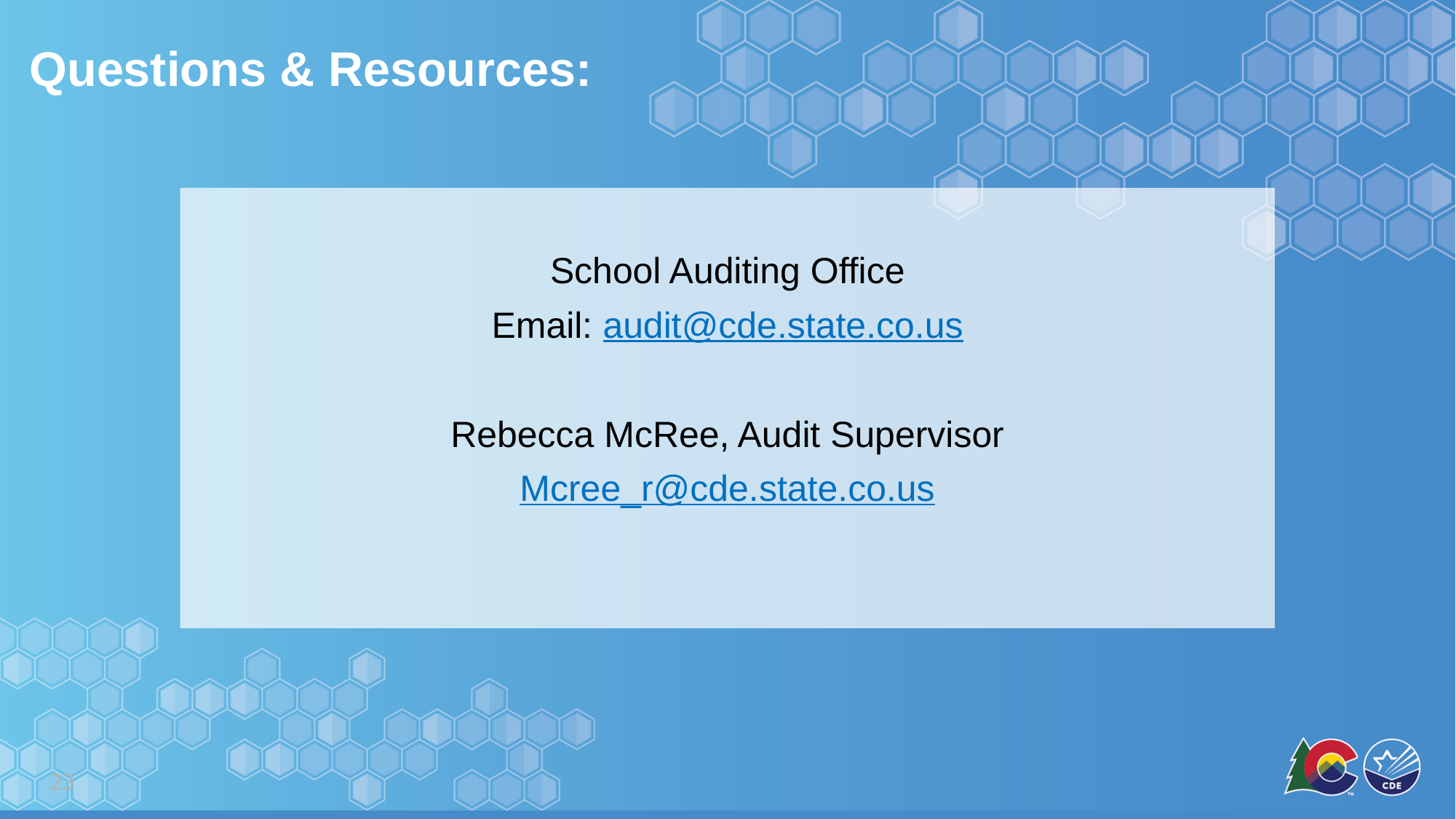

# Questions & Resources:
School Auditing Office
Email: audit@cde.state.co.us

Rebecca McRee, Audit Supervisor
Mcree_r@cde.state.co.us

23